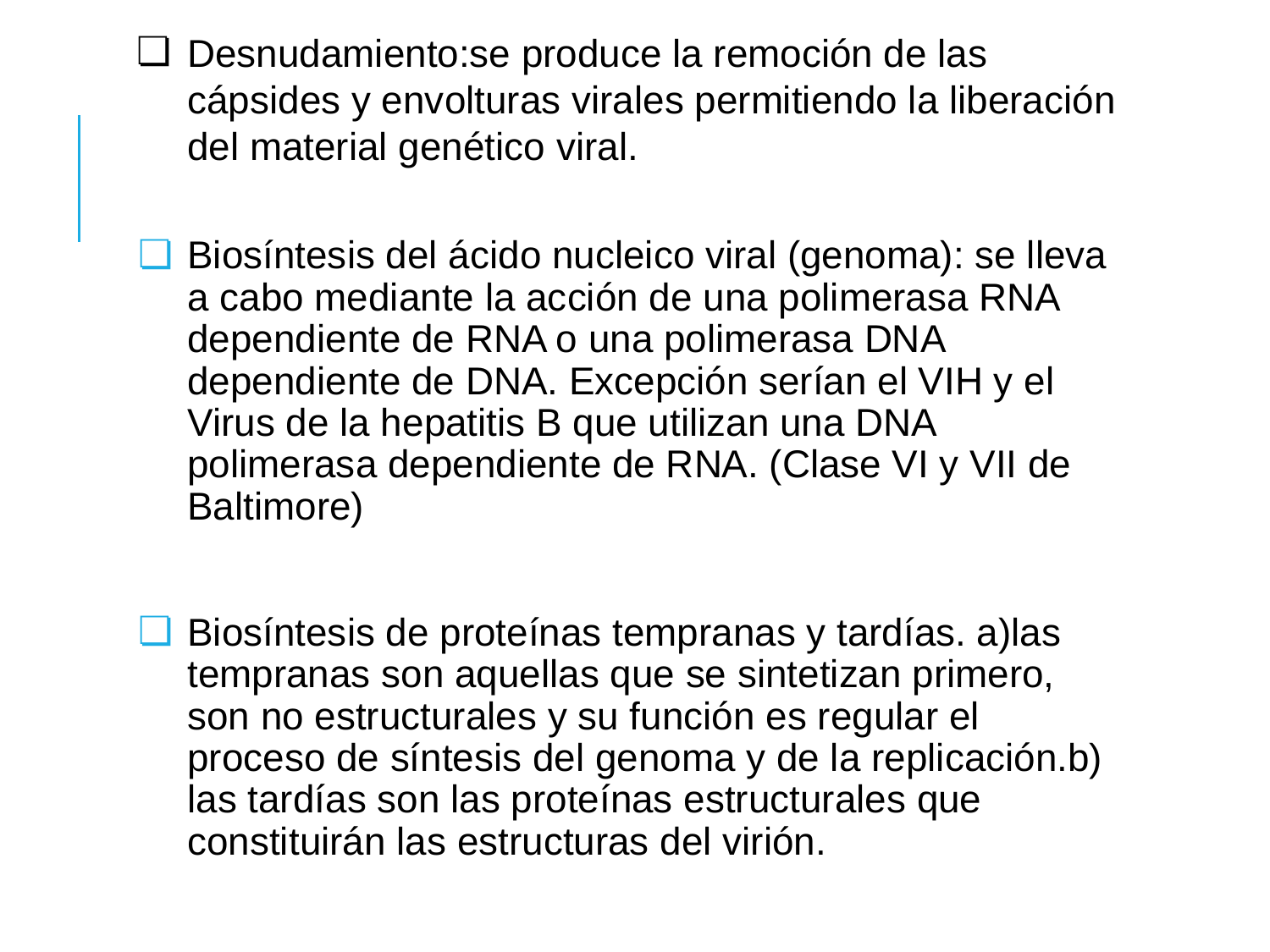

Desnudamiento:se produce la remoción de las cápsides y envolturas virales permitiendo la liberación del material genético viral.

Biosíntesis del ácido nucleico viral (genoma): se lleva a cabo mediante la acción de una polimerasa RNA dependiente de RNA o una polimerasa DNA dependiente de DNA. Excepción serían el VIH y el Virus de la hepatitis B que utilizan una DNA polimerasa dependiente de RNA. (Clase VI y VII de Baltimore)

Biosíntesis de proteínas tempranas y tardías. a)las tempranas son aquellas que se sintetizan primero, son no estructurales y su función es regular el proceso de síntesis del genoma y de la replicación.b) las tardías son las proteínas estructurales que constituirán las estructuras del virión.